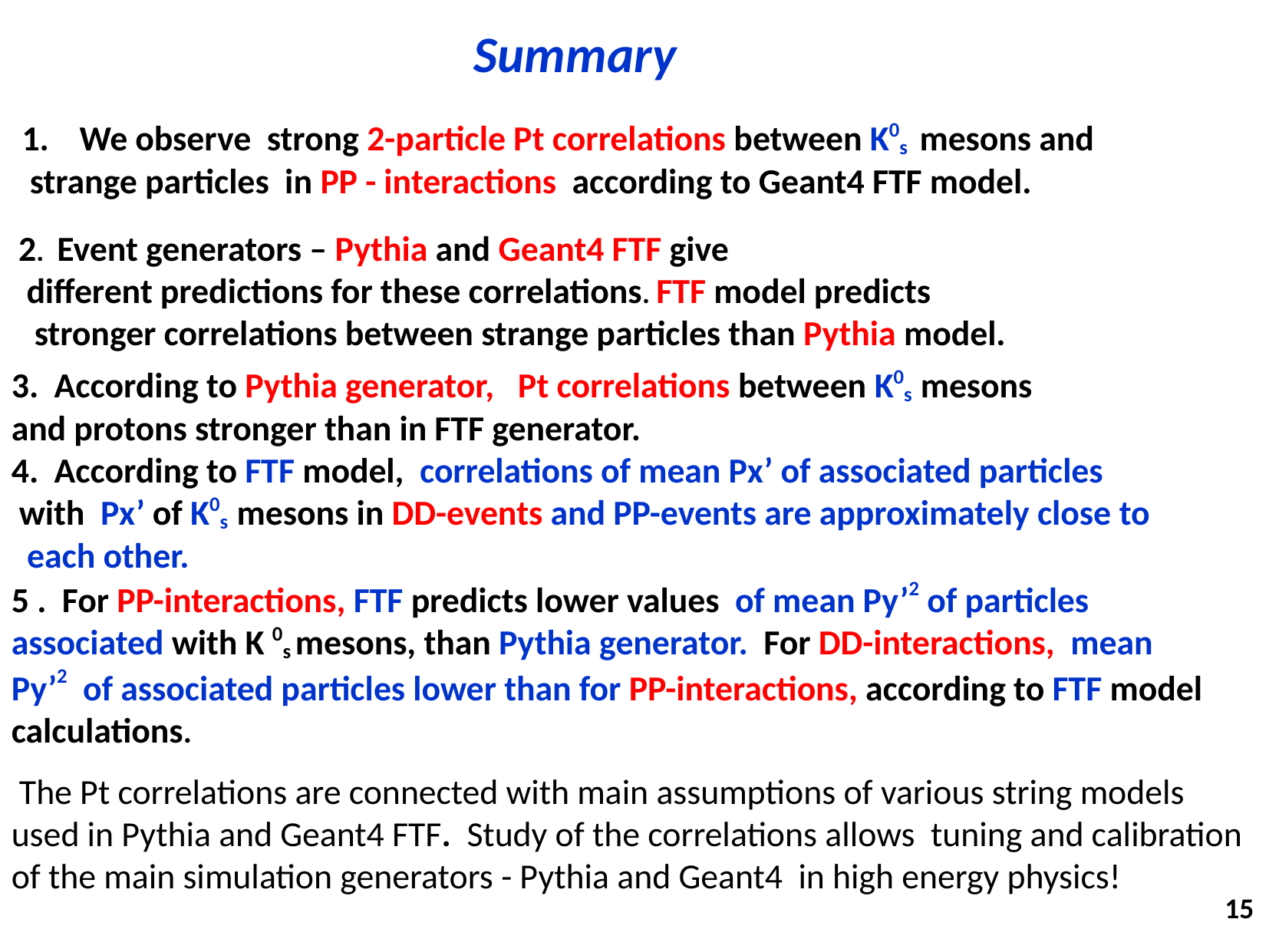

Summary
We observe  strong 2-particle Pt correlations between K0s  mesons and
 strange particles  in PP - interactions  according to Geant4 FTF model.
2.  Event generators – Pythia and Geant4 FTF give
 different predictions for these correlations. FTF model predicts
  stronger correlations between strange particles than Pythia model.
3.  According to Pythia generator,   Pt correlations between K0s  mesons
and protons stronger than in FTF generator.
4.  According to FTF model,  correlations of mean Px’ of associated particles
 with  Px’ of K0s  mesons in DD-events and PP-events are approximately close to
  each other.
5 .  For PP-interactions, FTF predicts lower values  of mean Py’2 of particles associated with K 0s mesons, than Pythia generator.  For DD-interactions,  mean Py’2  of associated particles lower than for PP-interactions, according to FTF model calculations.
 The Pt correlations are connected with main assumptions of various string models used in Pythia and Geant4 FTF.  Study of the correlations allows  tuning and calibration of the main simulation generators - Pythia and Geant4  in high energy physics!

15